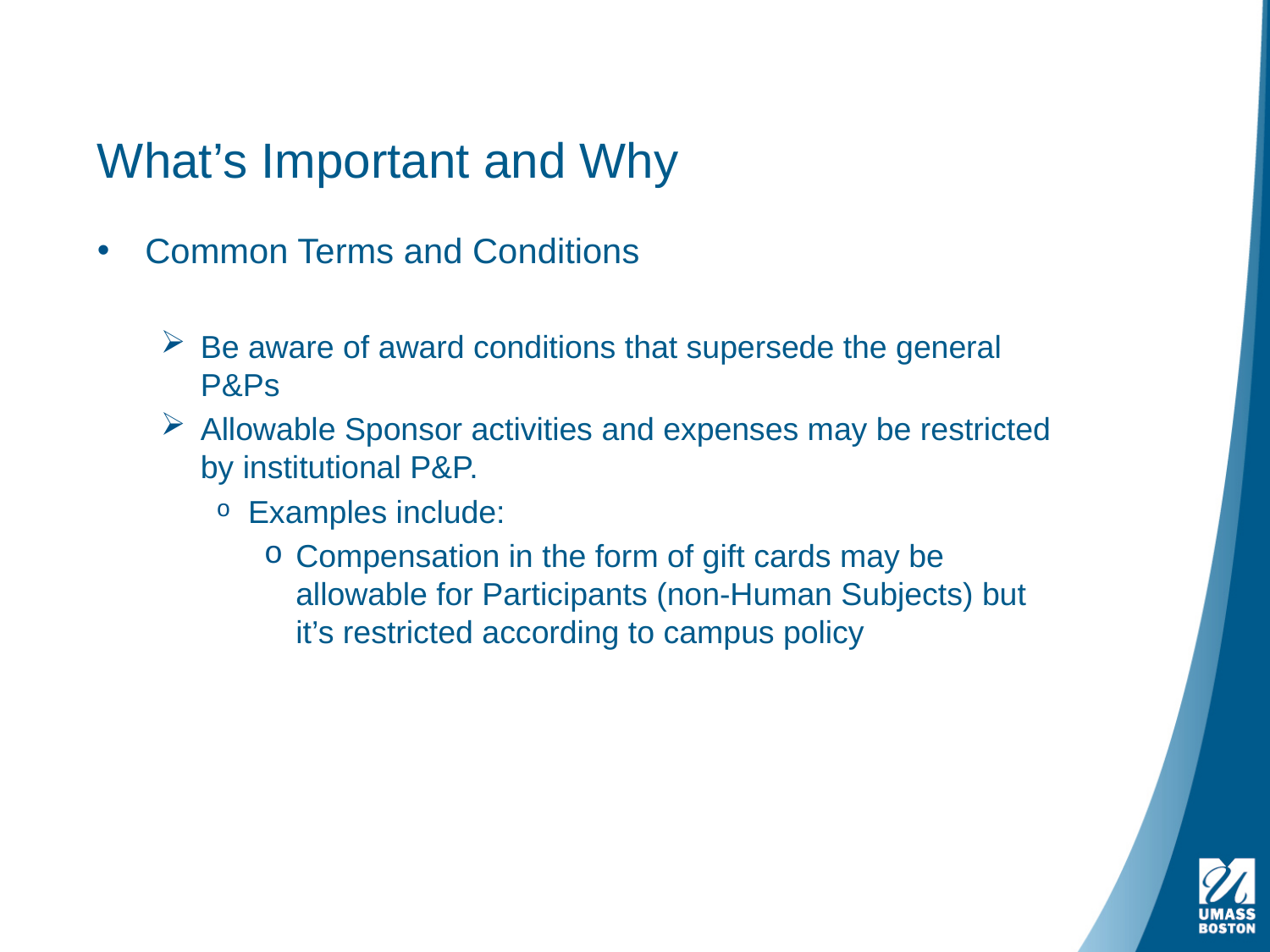

# What’s Important and Why
Common Terms and Conditions

Be aware of award conditions that supersede the general P&Ps
Allowable Sponsor activities and expenses may be restricted by institutional P&P.
Examples include:
Compensation in the form of gift cards may be allowable for Participants (non-Human Subjects) but it’s restricted according to campus policy